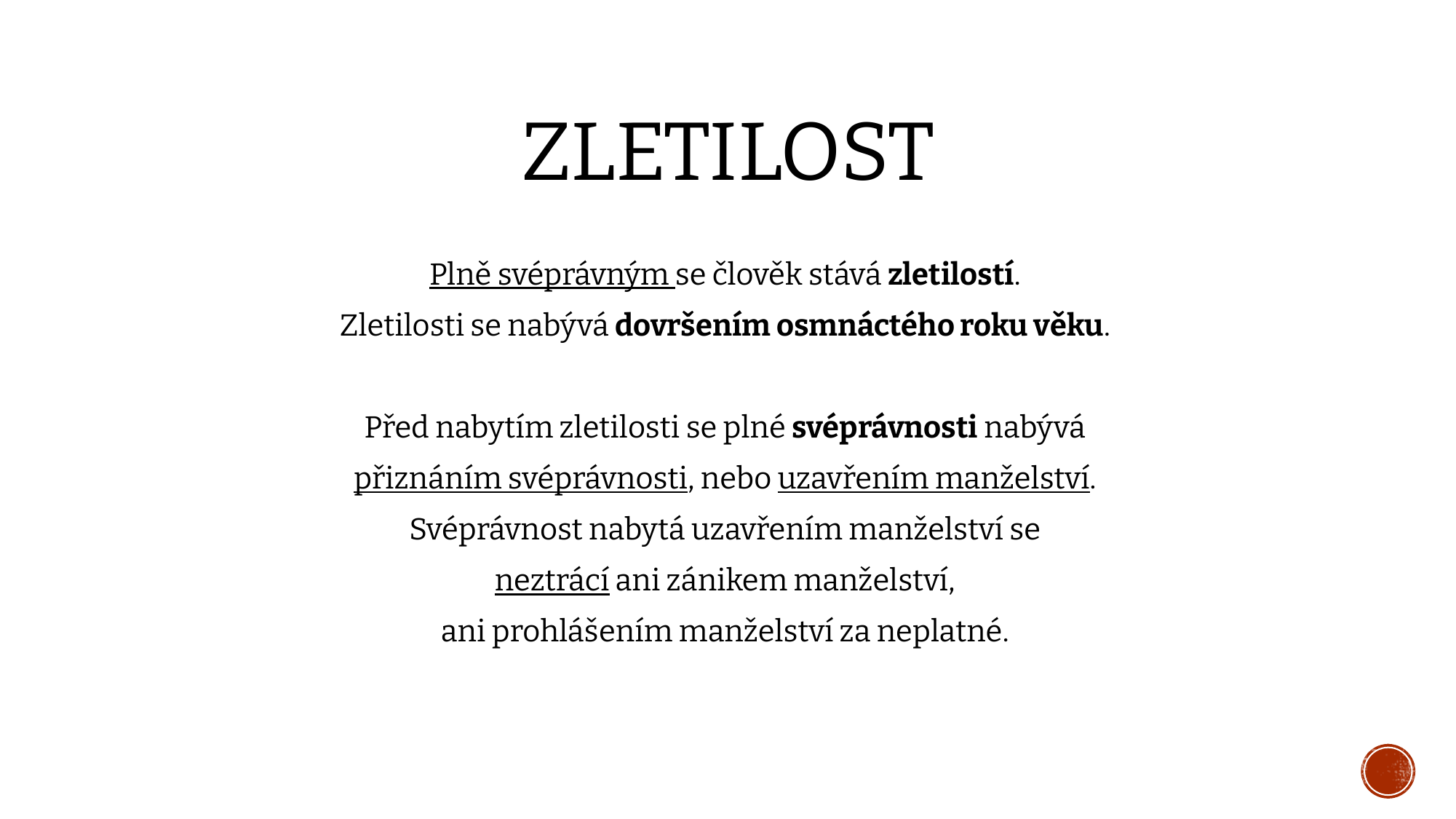

# Zletilost
Plně svéprávným se člověk stává zletilostí.
Zletilosti se nabývá dovršením osmnáctého roku věku.

Před nabytím zletilosti se plné svéprávnosti nabývá
přiznáním svéprávnosti, nebo uzavřením manželství.
Svéprávnost nabytá uzavřením manželství se
neztrácí ani zánikem manželství,
ani prohlášením manželství za neplatné.